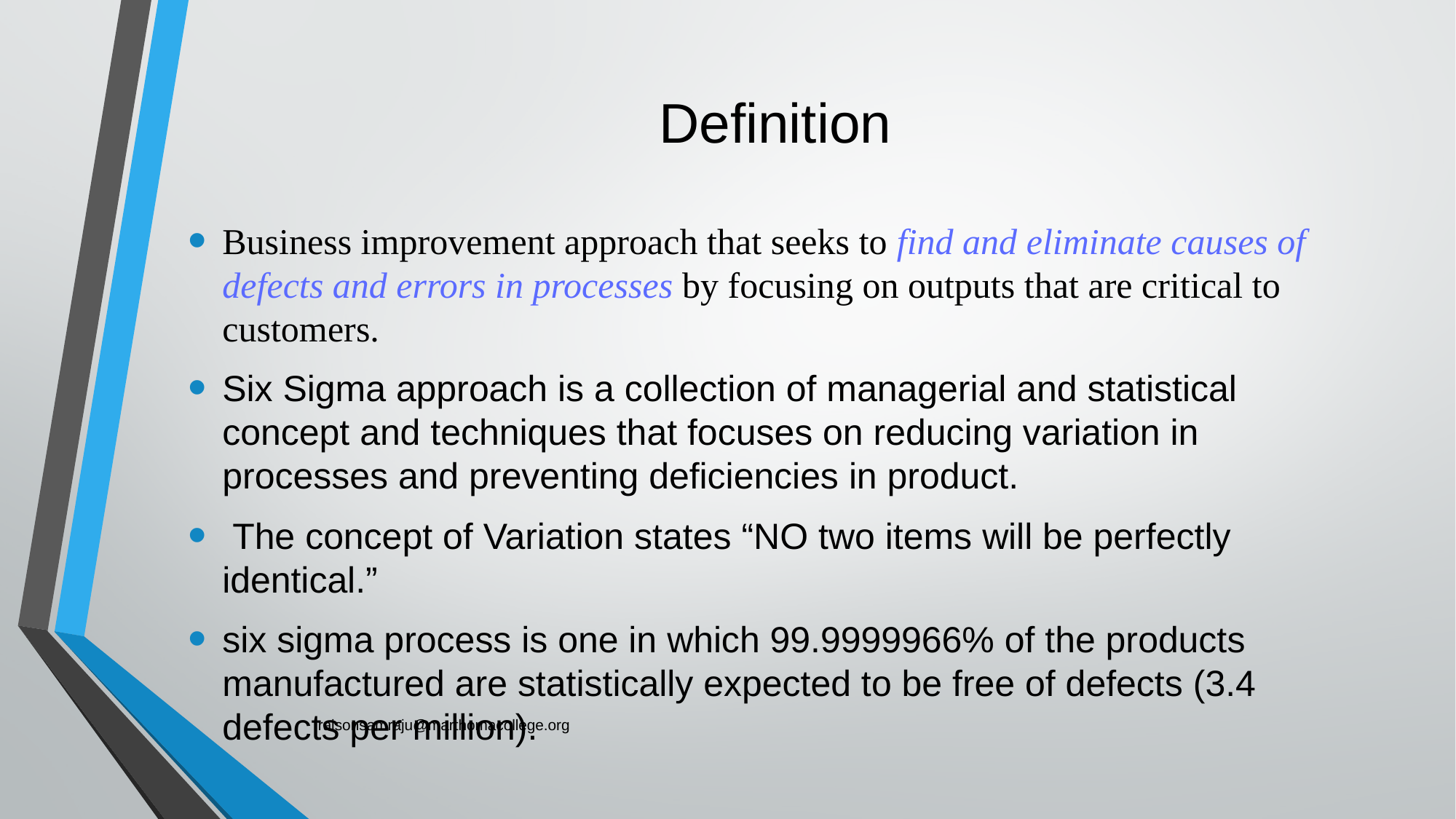

# Definition
Business improvement approach that seeks to find and eliminate causes of defects and errors in processes by focusing on outputs that are critical to customers.
Six Sigma approach is a collection of managerial and statistical concept and techniques that focuses on reducing variation in processes and preventing deficiencies in product.
 The concept of Variation states “NO two items will be perfectly identical.”
six sigma process is one in which 99.9999966% of the products manufactured are statistically expected to be free of defects (3.4 defects per million).
raisonsamraju@marthomacollege.org